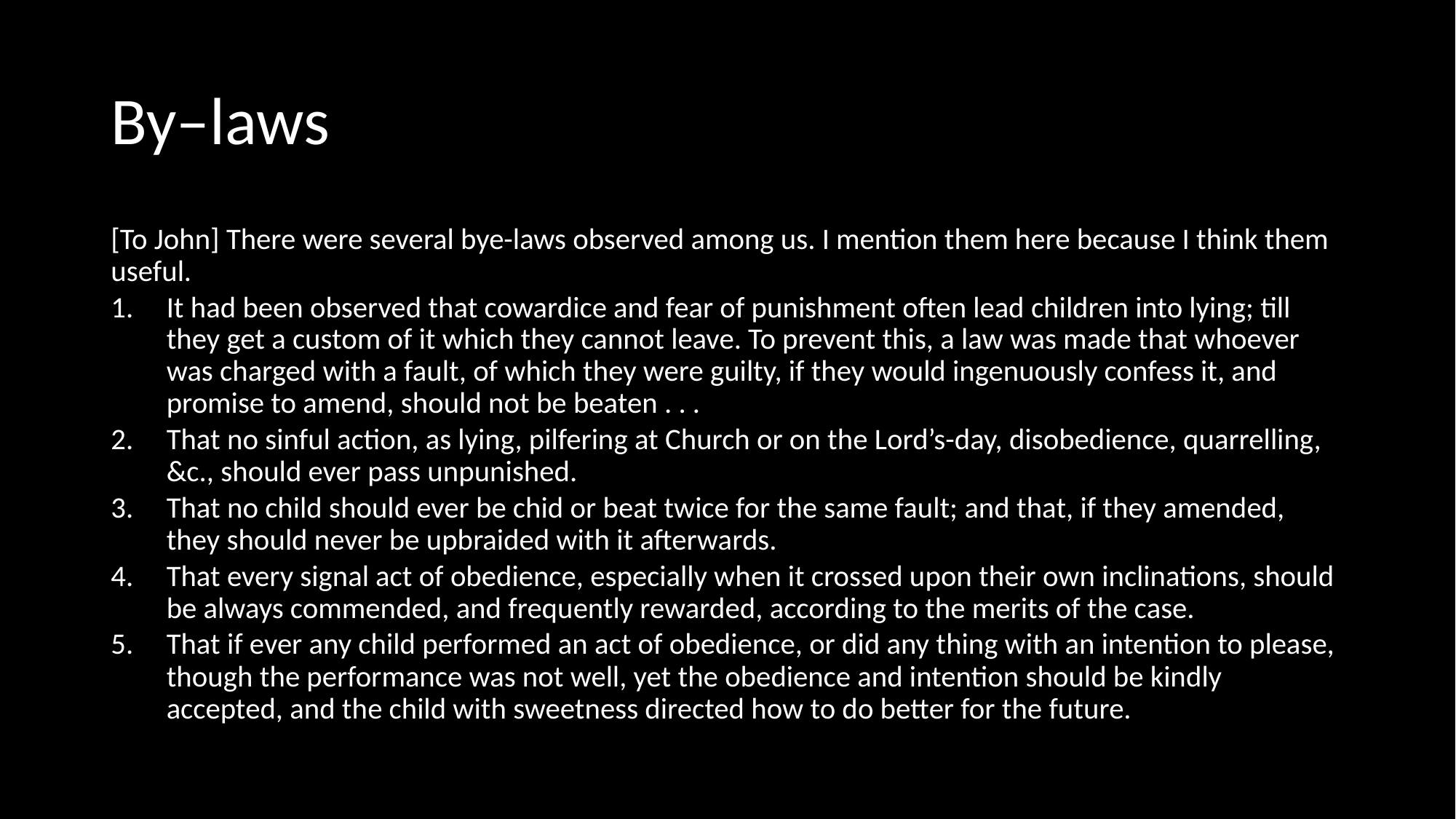

# By–laws
[To John] There were several bye-laws observed among us. I mention them here because I think them useful.
It had been observed that cowardice and fear of punishment often lead children into lying; till they get a custom of it which they cannot leave. To prevent this, a law was made that whoever was charged with a fault, of which they were guilty, if they would ingenuously confess it, and promise to amend, should not be beaten . . .
That no sinful action, as lying, pilfering at Church or on the Lord’s-day, disobedience, quarrelling, &c., should ever pass unpunished.
That no child should ever be chid or beat twice for the same fault; and that, if they amended, they should never be upbraided with it afterwards.
That every signal act of obedience, especially when it crossed upon their own inclinations, should be always commended, and frequently rewarded, according to the merits of the case.
That if ever any child performed an act of obedience, or did any thing with an intention to please, though the performance was not well, yet the obedience and intention should be kindly accepted, and the child with sweetness directed how to do better for the future.